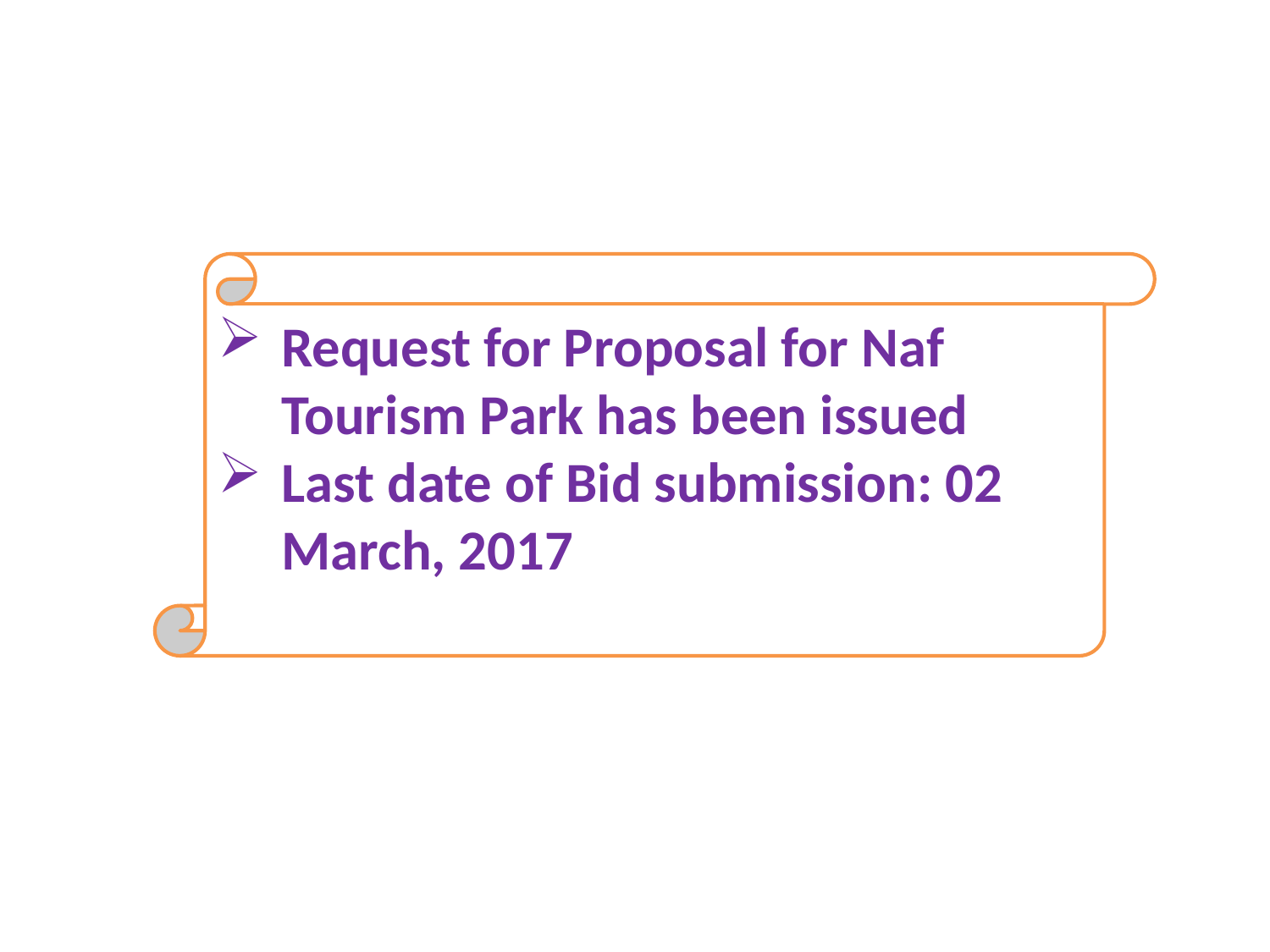

Request for Proposal for Naf Tourism Park has been issued
Last date of Bid submission: 02 March, 2017